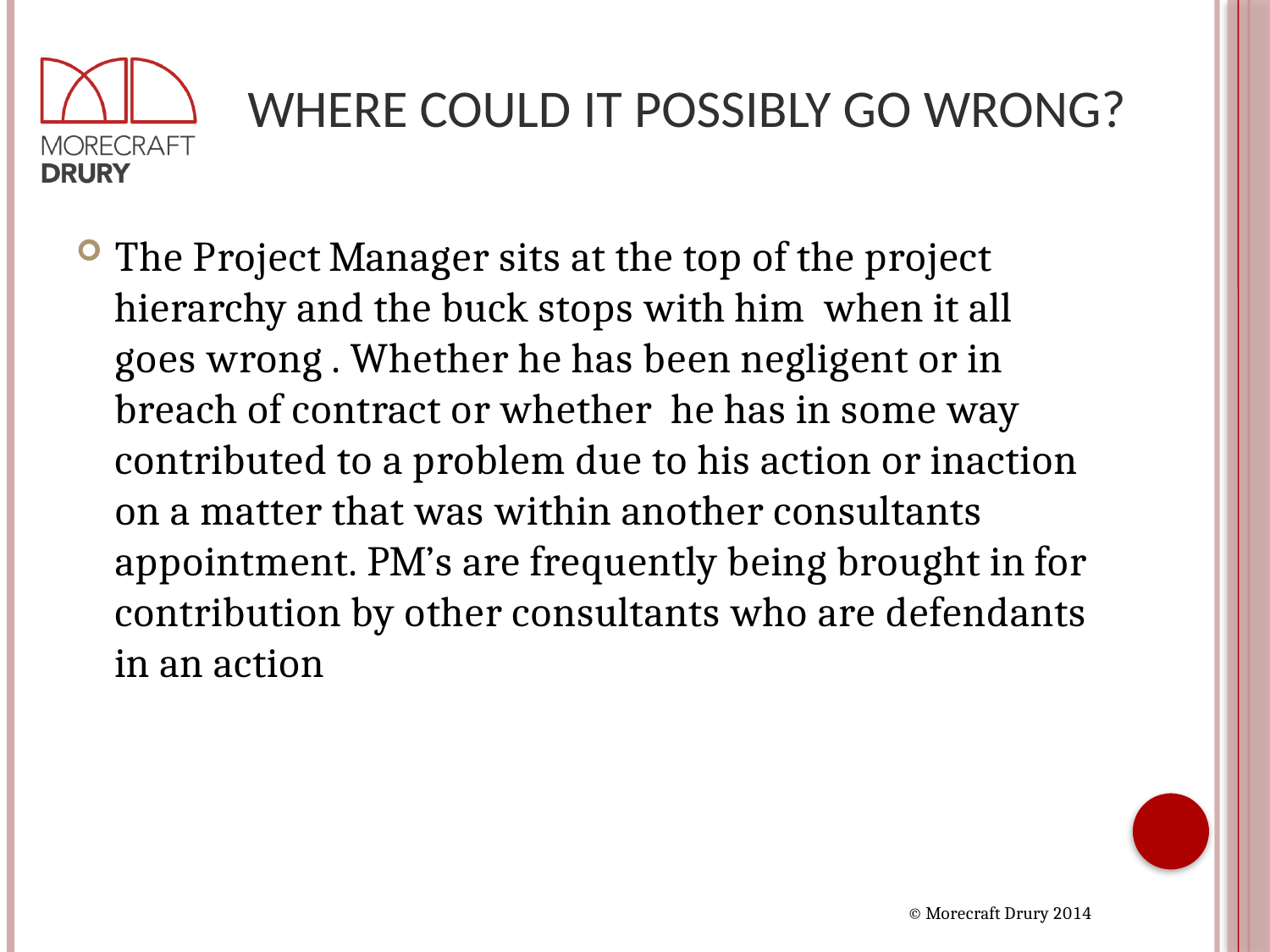

# Where Could It Possibly Go Wrong?
The Project Manager sits at the top of the project hierarchy and the buck stops with him  when it all goes wrong . Whether he has been negligent or in breach of contract or whether  he has in some way contributed to a problem due to his action or inaction on a matter that was within another consultants appointment. PM’s are frequently being brought in for contribution by other consultants who are defendants in an action

© Morecraft Drury 2014